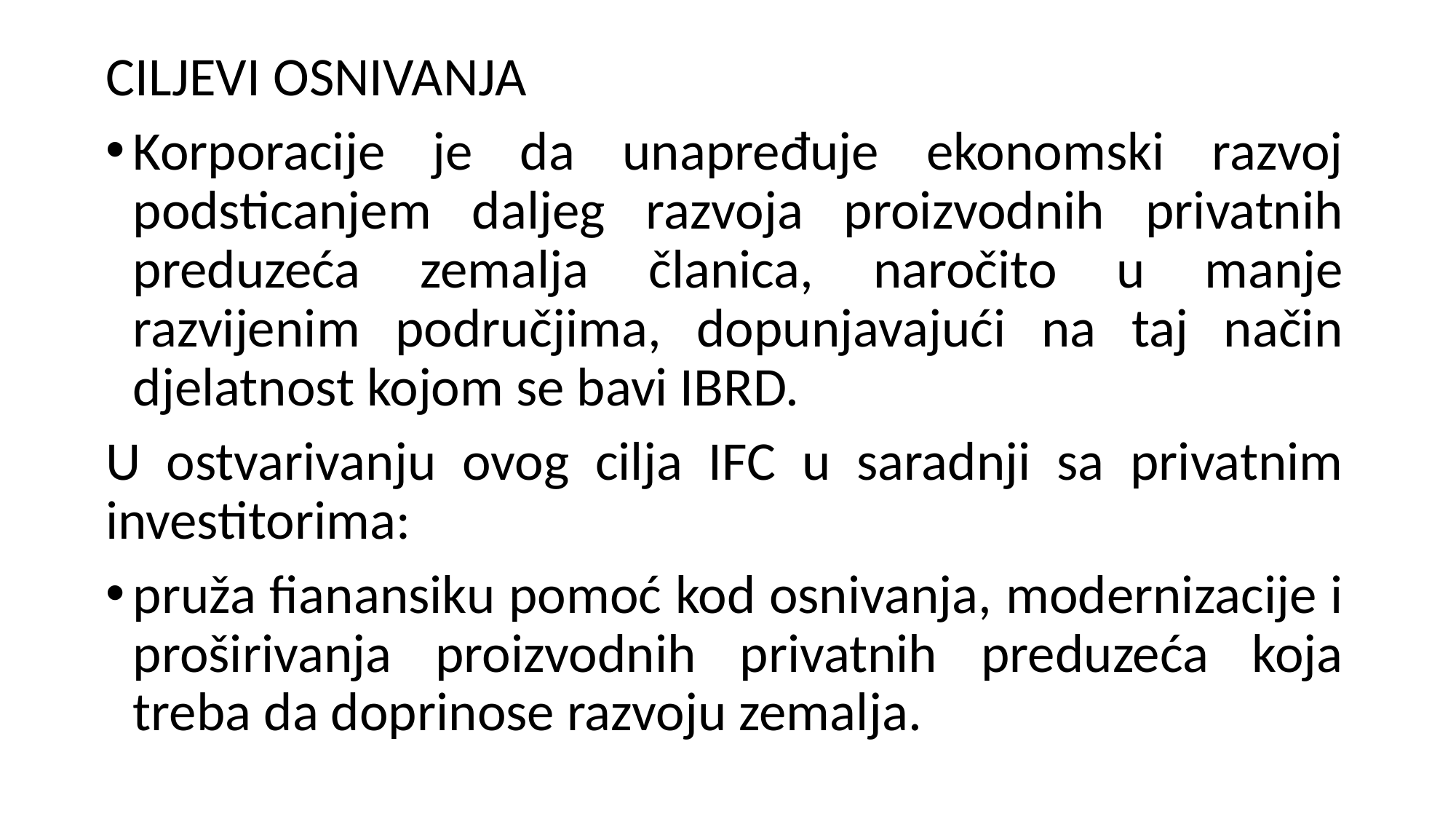

CILJEVI OSNIVANJA
Korporacije je da unapređuje ekonomski razvoj podsticanjem daljeg razvoja proizvodnih privatnih preduzeća zemalja članica, naročito u manje razvijenim područjima, dopunjavajući na taj način djelatnost kojom se bavi IBRD.
U ostvarivanju ovog cilja IFC u saradnji sa privatnim investitorima:
pruža fianansiku pomoć kod osnivanja, modernizacije i proširivanja proizvodnih privatnih preduzeća koja treba da doprinose razvoju zemalja.